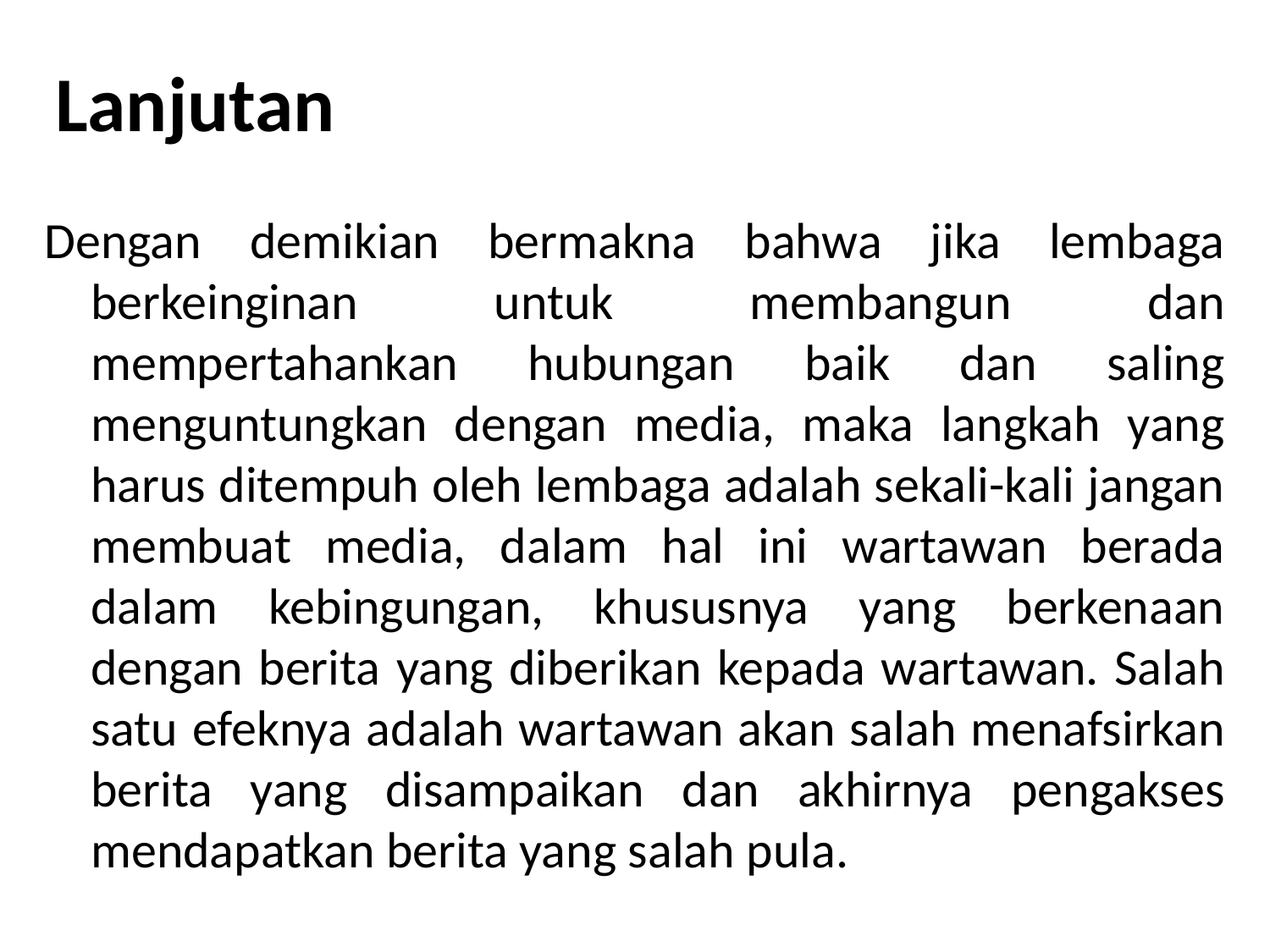

# Lanjutan
Dengan demikian bermakna bahwa jika lembaga berkeinginan untuk membangun dan mempertahankan hubungan baik dan saling menguntungkan dengan media, maka langkah yang harus ditempuh oleh lembaga adalah sekali-kali jangan membuat media, dalam hal ini wartawan berada dalam kebingungan, khususnya yang berkenaan dengan berita yang diberikan kepada wartawan. Salah satu efeknya adalah wartawan akan salah menafsirkan berita yang disampaikan dan akhirnya pengakses mendapatkan berita yang salah pula.